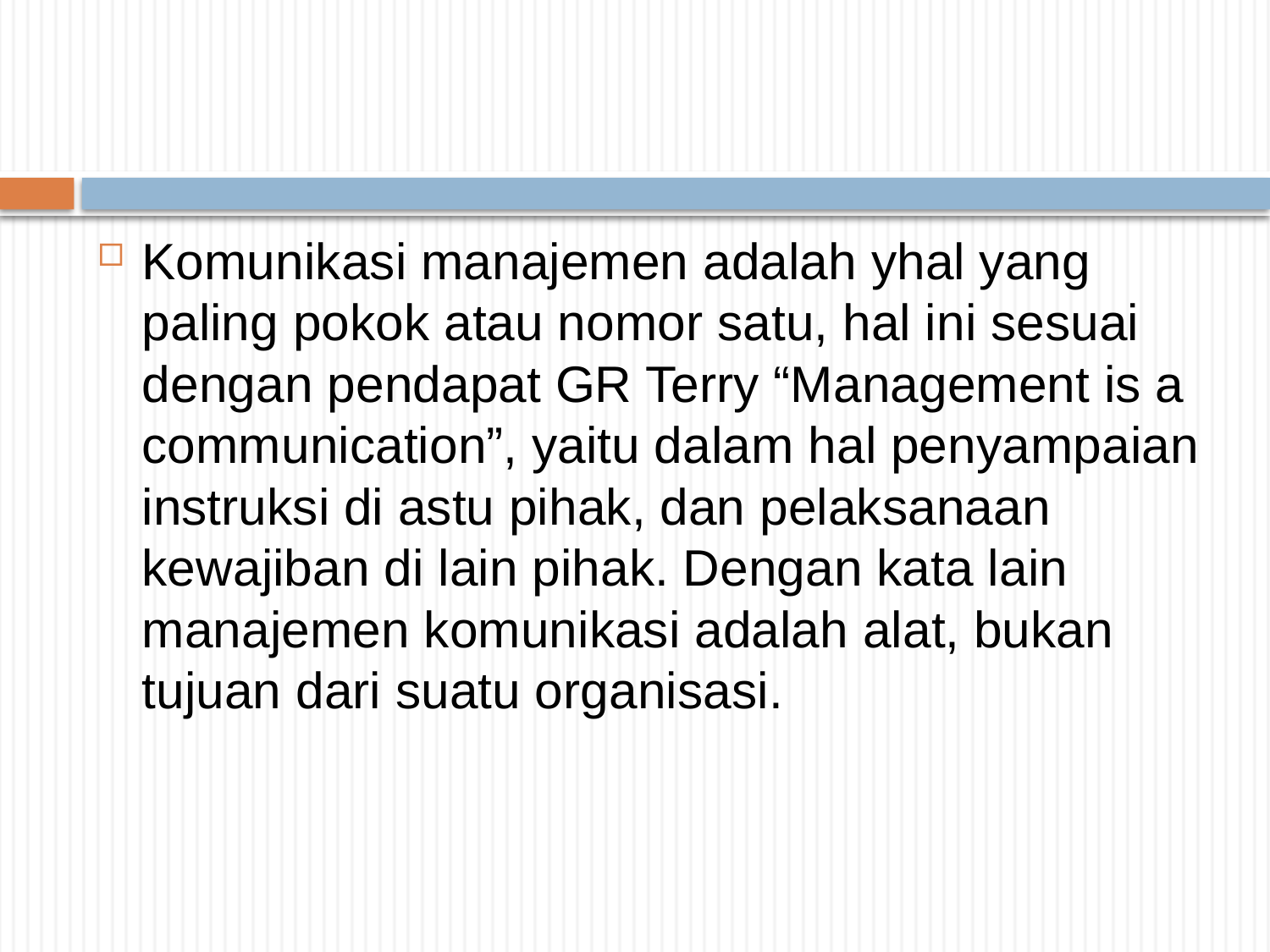

Komunikasi manajemen adalah yhal yang paling pokok atau nomor satu, hal ini sesuai dengan pendapat GR Terry “Management is a communication”, yaitu dalam hal penyampaian instruksi di astu pihak, dan pelaksanaan kewajiban di lain pihak. Dengan kata lain manajemen komunikasi adalah alat, bukan tujuan dari suatu organisasi.